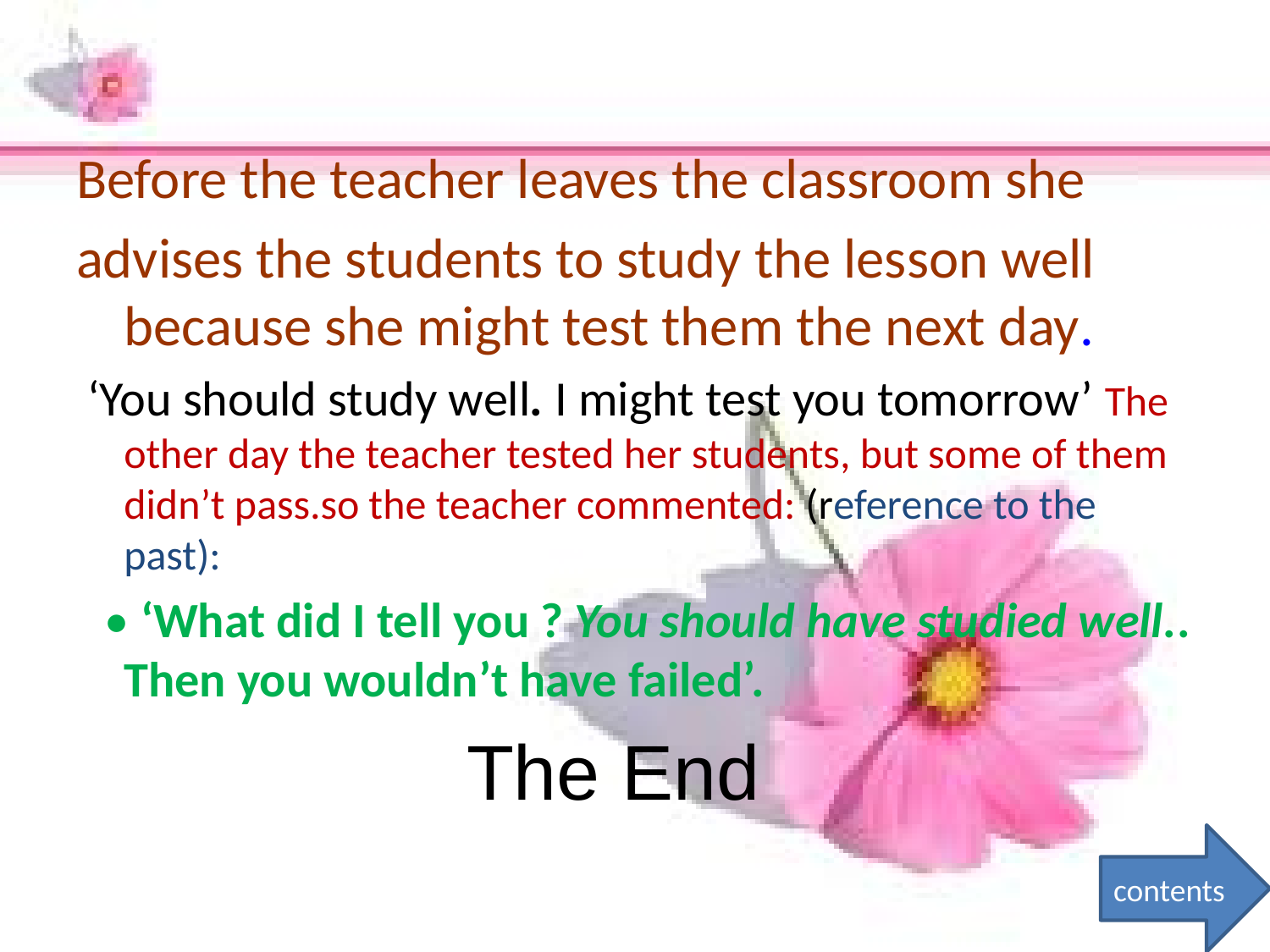

Before the teacher leaves the classroom she
advises the students to study the lesson well because she might test them the next day.
 ‘You should study well. I might test you tomorrow’ The other day the teacher tested her students, but some of them didn’t pass.so the teacher commented: (reference to the past):
   • ‘What did I tell you ? You should have studied well.. Then you wouldn’t have failed’.
The End
contents